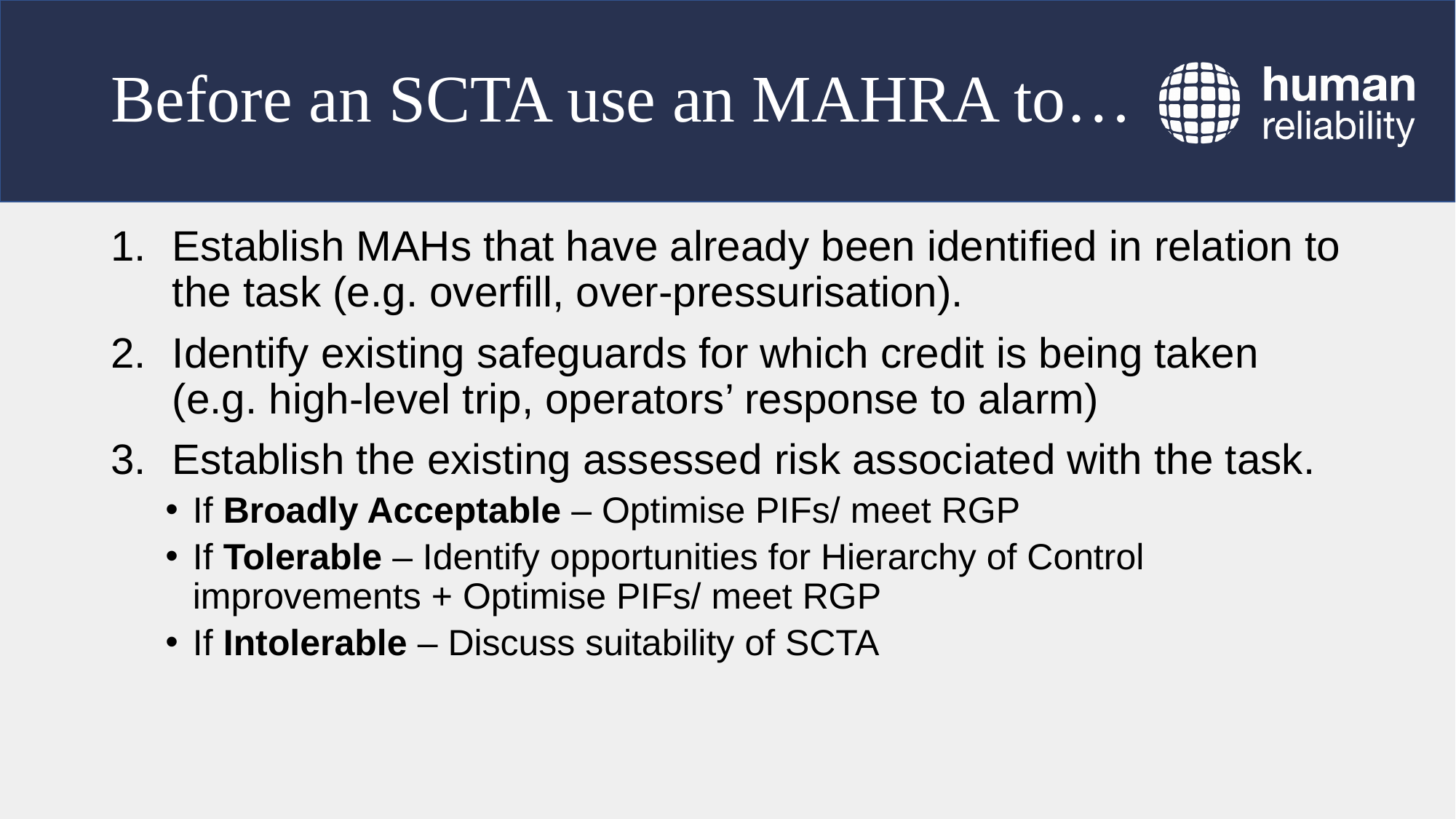

# Before an SCTA use an MAHRA to…
Establish MAHs that have already been identified in relation to the task (e.g. overfill, over-pressurisation).
Identify existing safeguards for which credit is being taken (e.g. high-level trip, operators’ response to alarm)
Establish the existing assessed risk associated with the task.
If Broadly Acceptable – Optimise PIFs/ meet RGP
If Tolerable – Identify opportunities for Hierarchy of Control improvements + Optimise PIFs/ meet RGP
If Intolerable – Discuss suitability of SCTA